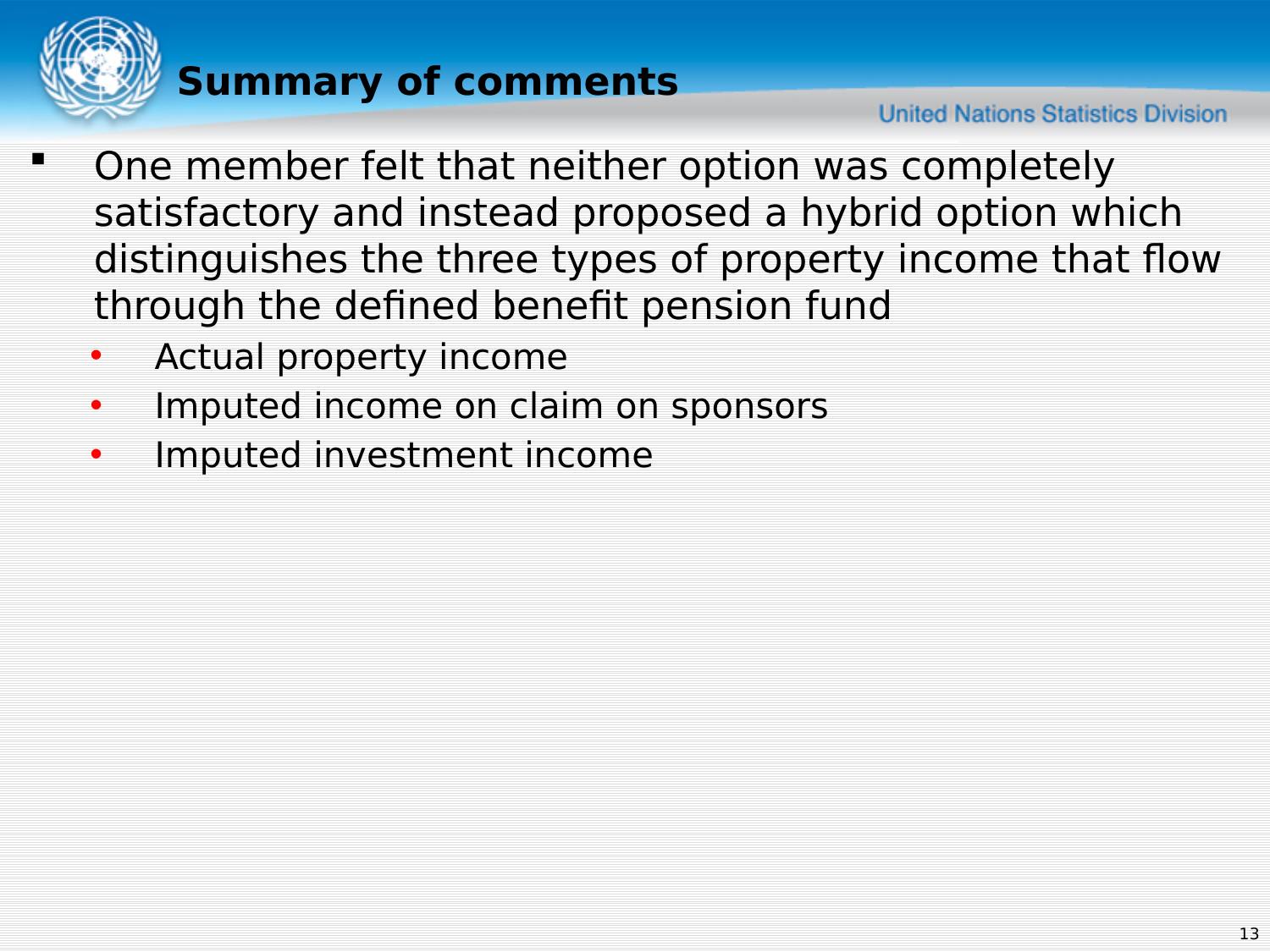

Summary of comments
One member felt that neither option was completely satisfactory and instead proposed a hybrid option which distinguishes the three types of property income that flow through the defined benefit pension fund
Actual property income
Imputed income on claim on sponsors
Imputed investment income
13